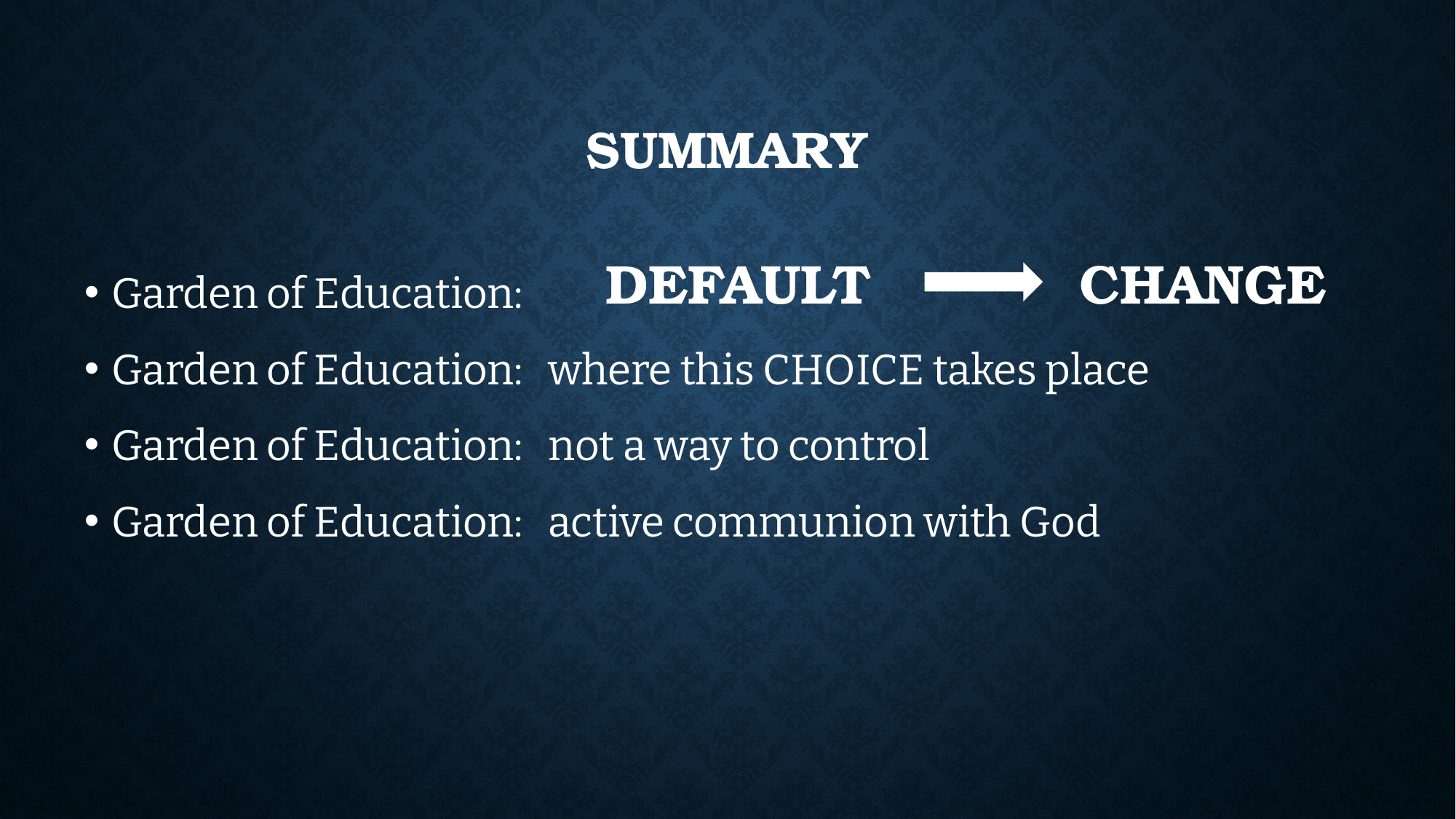

# Summary
Default 		  Change
Garden of Education:
Garden of Education: 	where this CHOICE takes place
Garden of Education: 	not a way to control
Garden of Education:	active communion with God